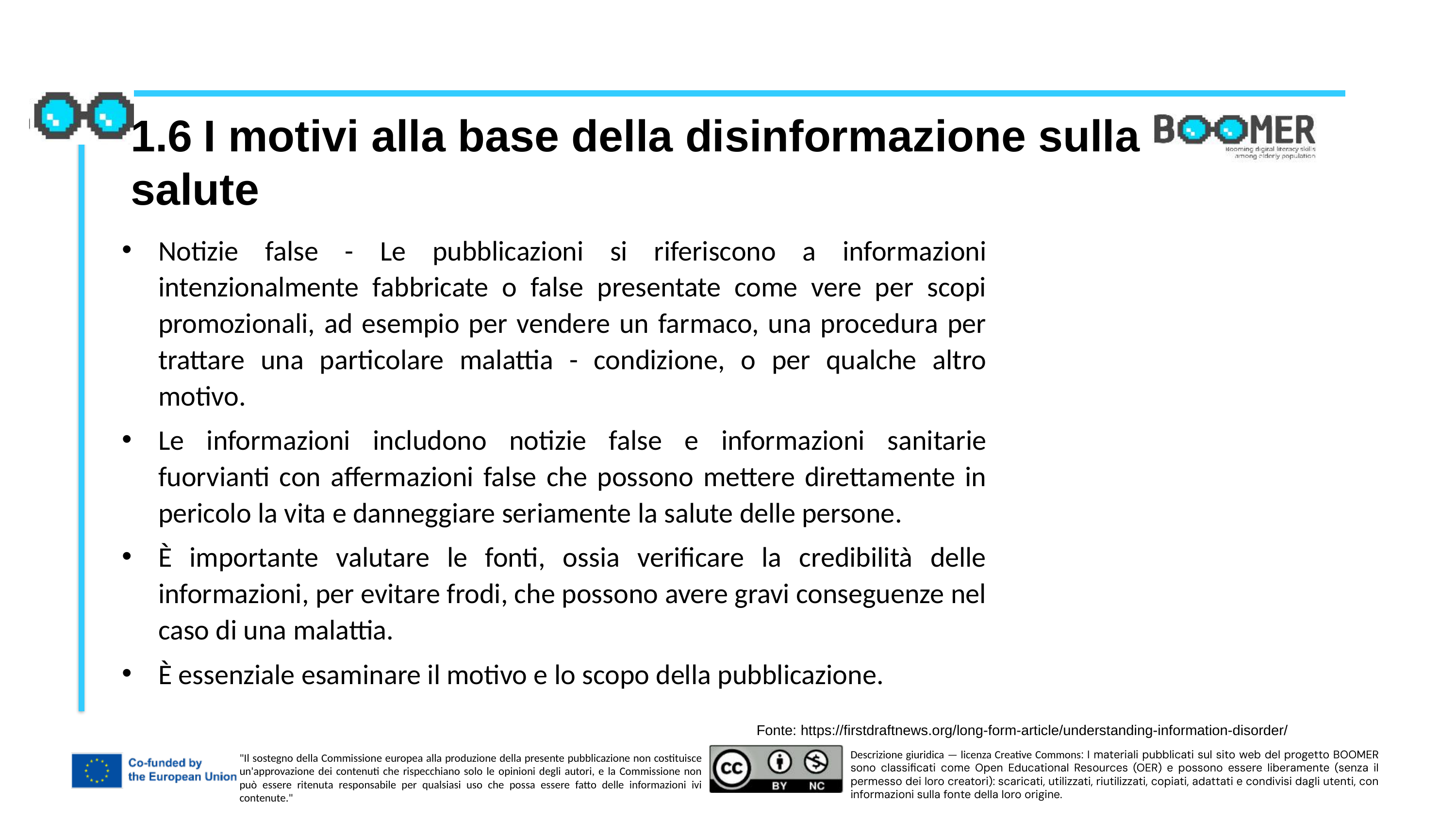

1.6	I motivi alla base della disinformazione sulla salute
Notizie false - Le pubblicazioni si riferiscono a informazioni intenzionalmente fabbricate o false presentate come vere per scopi promozionali, ad esempio per vendere un farmaco, una procedura per trattare una particolare malattia - condizione, o per qualche altro motivo.
Le informazioni includono notizie false e informazioni sanitarie fuorvianti con affermazioni false che possono mettere direttamente in pericolo la vita e danneggiare seriamente la salute delle persone.
È importante valutare le fonti, ossia verificare la credibilità delle informazioni, per evitare frodi, che possono avere gravi conseguenze nel caso di una malattia.
È essenziale esaminare il motivo e lo scopo della pubblicazione.
Fonte: https://firstdraftnews.org/long-form-article/understanding-information-disorder/